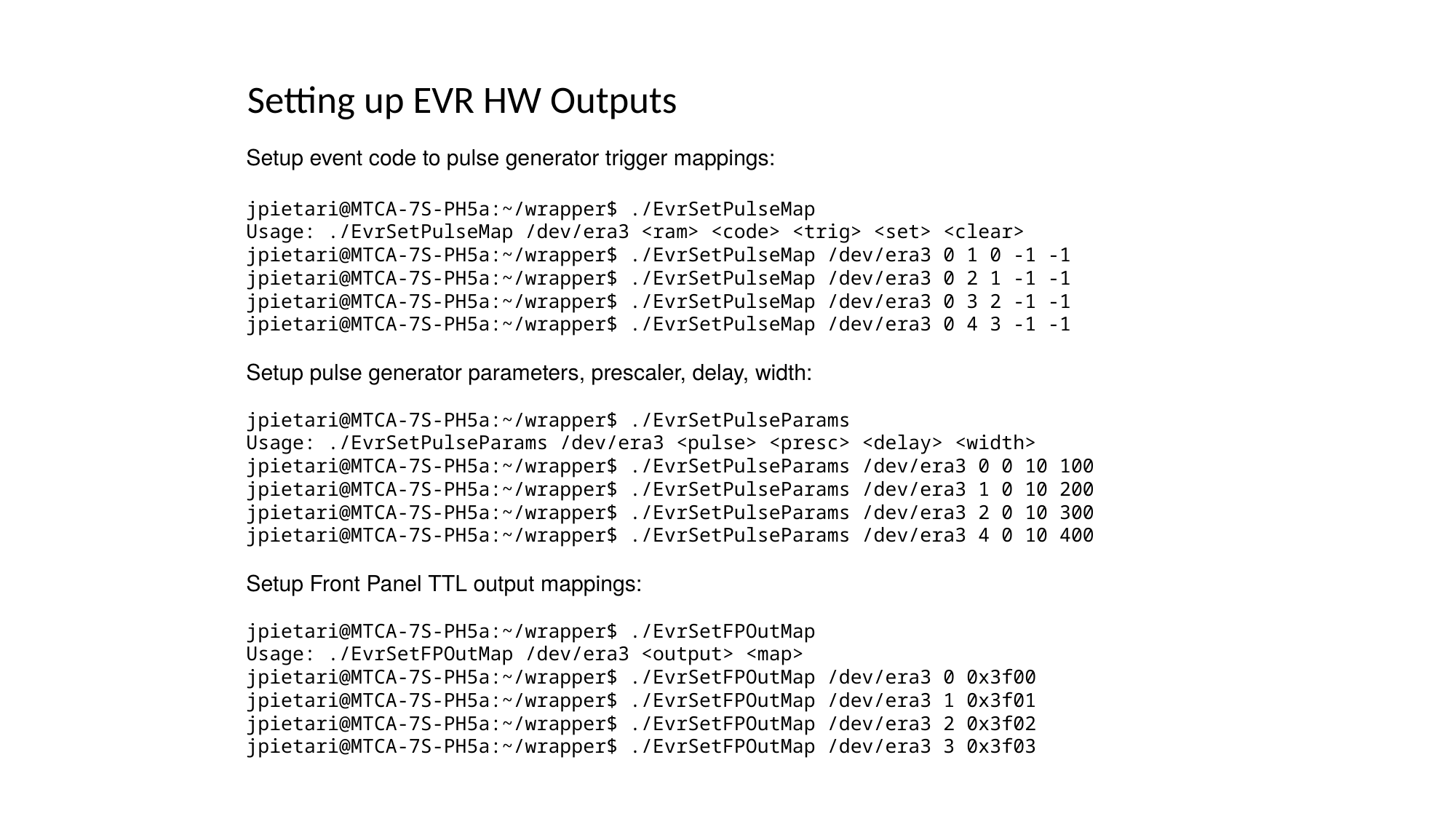

Setting up EVR HW Outputs
Setup event code to pulse generator trigger mappings:

jpietari@MTCA-7S-PH5a:~/wrapper$ ./EvrSetPulseMap
Usage: ./EvrSetPulseMap /dev/era3 <ram> <code> <trig> <set> <clear>
jpietari@MTCA-7S-PH5a:~/wrapper$ ./EvrSetPulseMap /dev/era3 0 1 0 -1 -1
jpietari@MTCA-7S-PH5a:~/wrapper$ ./EvrSetPulseMap /dev/era3 0 2 1 -1 -1
jpietari@MTCA-7S-PH5a:~/wrapper$ ./EvrSetPulseMap /dev/era3 0 3 2 -1 -1
jpietari@MTCA-7S-PH5a:~/wrapper$ ./EvrSetPulseMap /dev/era3 0 4 3 -1 -1

Setup pulse generator parameters, prescaler, delay, width:

jpietari@MTCA-7S-PH5a:~/wrapper$ ./EvrSetPulseParams
Usage: ./EvrSetPulseParams /dev/era3 <pulse> <presc> <delay> <width>
jpietari@MTCA-7S-PH5a:~/wrapper$ ./EvrSetPulseParams /dev/era3 0 0 10 100
jpietari@MTCA-7S-PH5a:~/wrapper$ ./EvrSetPulseParams /dev/era3 1 0 10 200
jpietari@MTCA-7S-PH5a:~/wrapper$ ./EvrSetPulseParams /dev/era3 2 0 10 300
jpietari@MTCA-7S-PH5a:~/wrapper$ ./EvrSetPulseParams /dev/era3 4 0 10 400

Setup Front Panel TTL output mappings:

jpietari@MTCA-7S-PH5a:~/wrapper$ ./EvrSetFPOutMap
Usage: ./EvrSetFPOutMap /dev/era3 <output> <map>
jpietari@MTCA-7S-PH5a:~/wrapper$ ./EvrSetFPOutMap /dev/era3 0 0x3f00
jpietari@MTCA-7S-PH5a:~/wrapper$ ./EvrSetFPOutMap /dev/era3 1 0x3f01
jpietari@MTCA-7S-PH5a:~/wrapper$ ./EvrSetFPOutMap /dev/era3 2 0x3f02
jpietari@MTCA-7S-PH5a:~/wrapper$ ./EvrSetFPOutMap /dev/era3 3 0x3f03